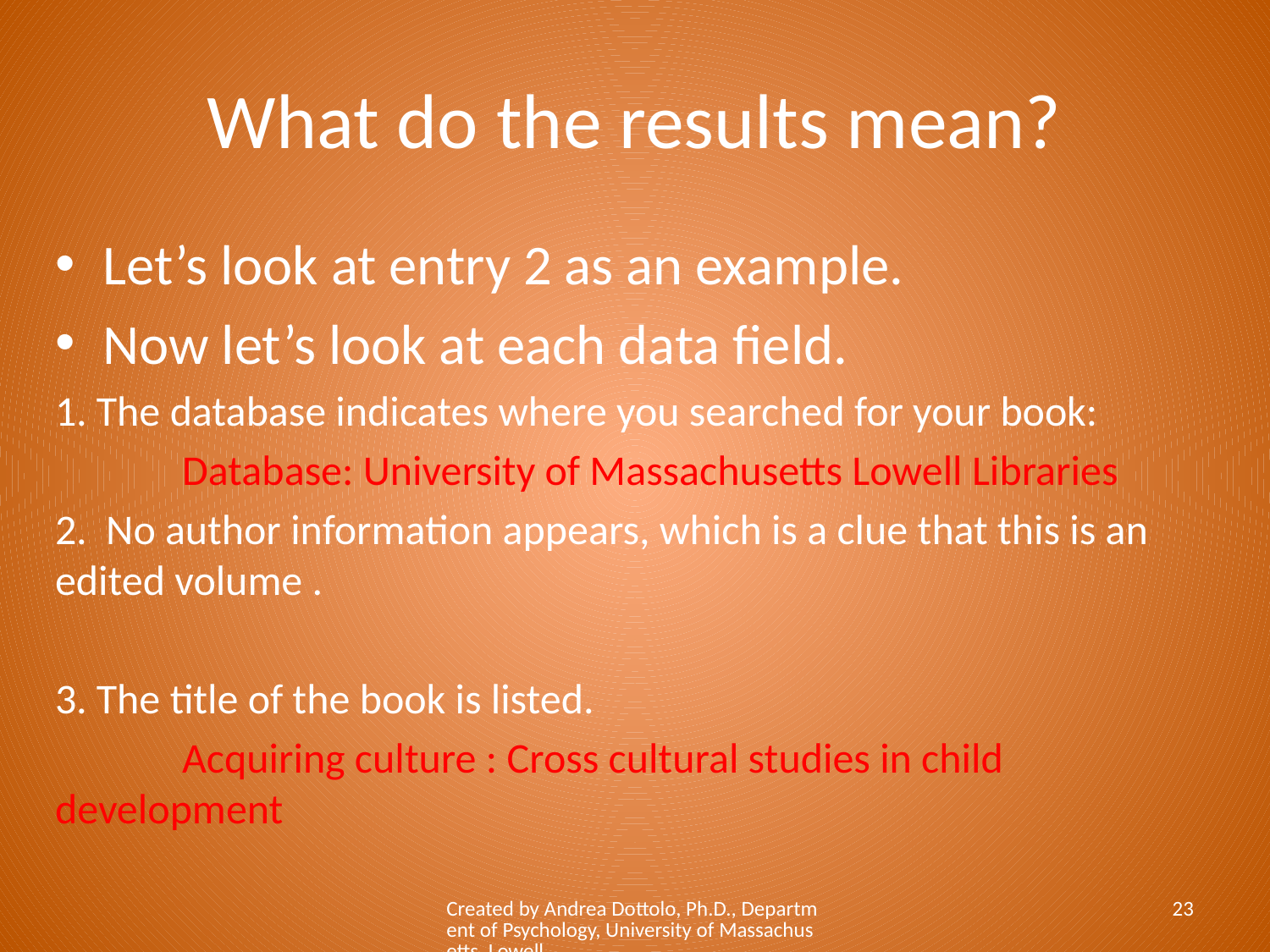

# What do the results mean?
Let’s look at entry 2 as an example.
Now let’s look at each data field.
1. The database indicates where you searched for your book:
	Database: University of Massachusetts Lowell Libraries
2.  No author information appears, which is a clue that this is an edited volume .

3. The title of the book is listed.
	Acquiring culture : Cross cultural studies in child 	development
Created by Andrea Dottolo, Ph.D., Department of Psychology, University of Massachusetts, Lowell
23